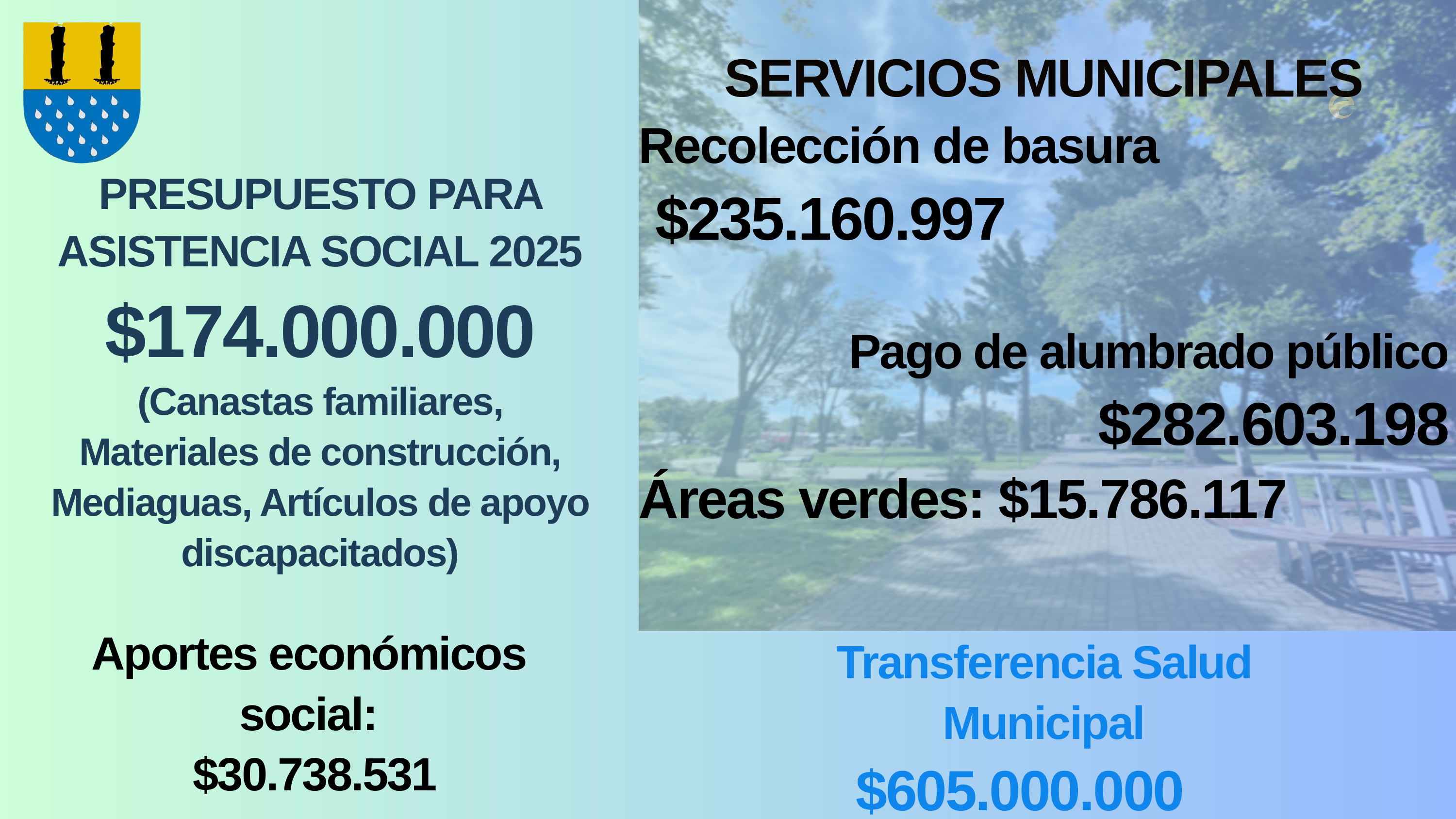

SERVICIOS MUNICIPALES
Recolección de basura
 $235.160.997

Pago de alumbrado público
$282.603.198
Áreas verdes: $15.786.117

PRESUPUESTO PARA ASISTENCIA SOCIAL 2025
$174.000.000
(Canastas familiares, Materiales de construcción, Mediaguas, Artículos de apoyo discapacitados)
Aportes económicos social:
 $30.738.531
Transferencia Salud Municipal
   $605.000.000